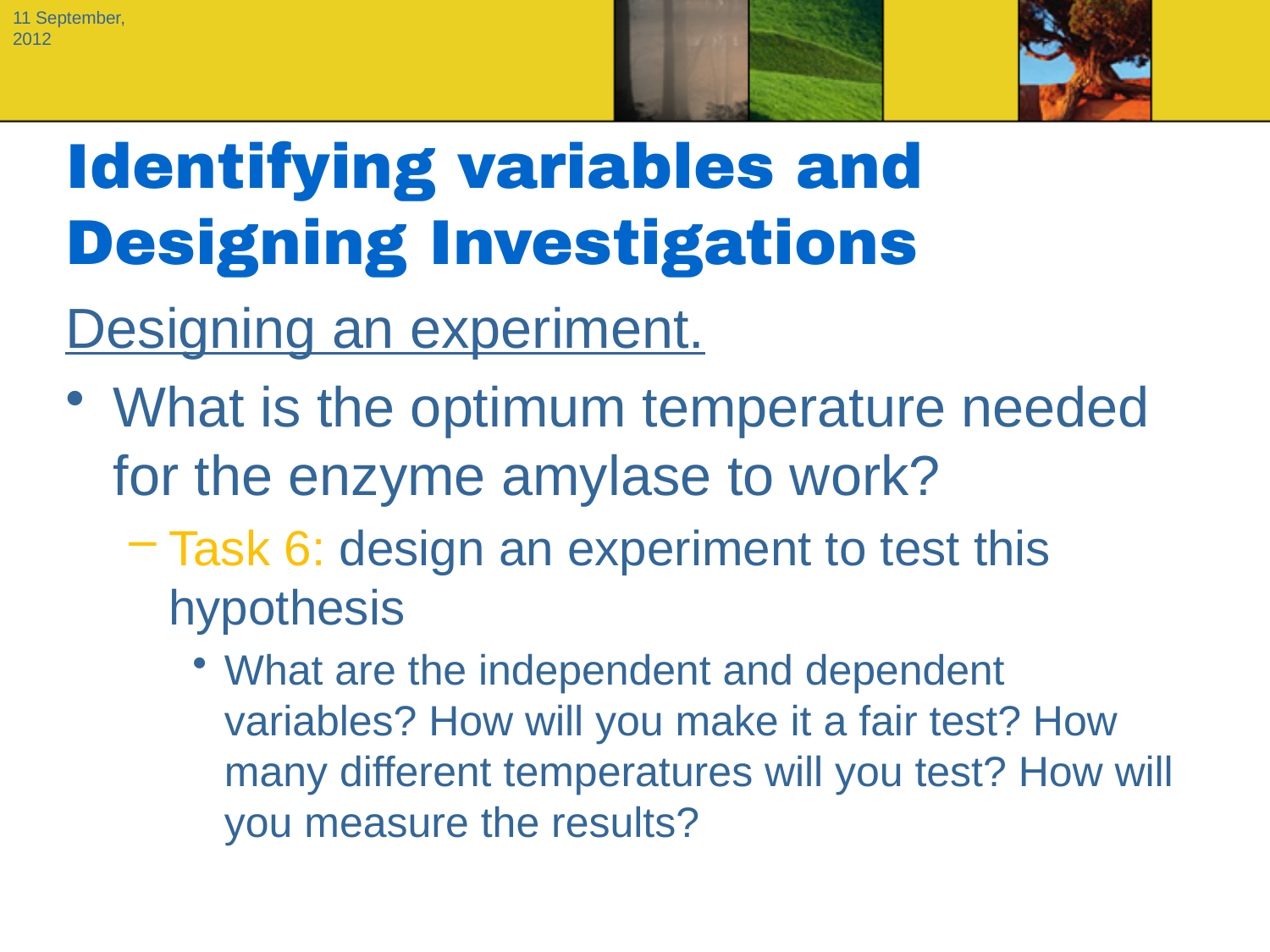

11 September, 2012
# Identifying variables and Designing Investigations
Designing an experiment.
What is the optimum temperature needed for the enzyme amylase to work?
Task 6: design an experiment to test this hypothesis
What are the independent and dependent variables? How will you make it a fair test? How many different temperatures will you test? How will you measure the results?